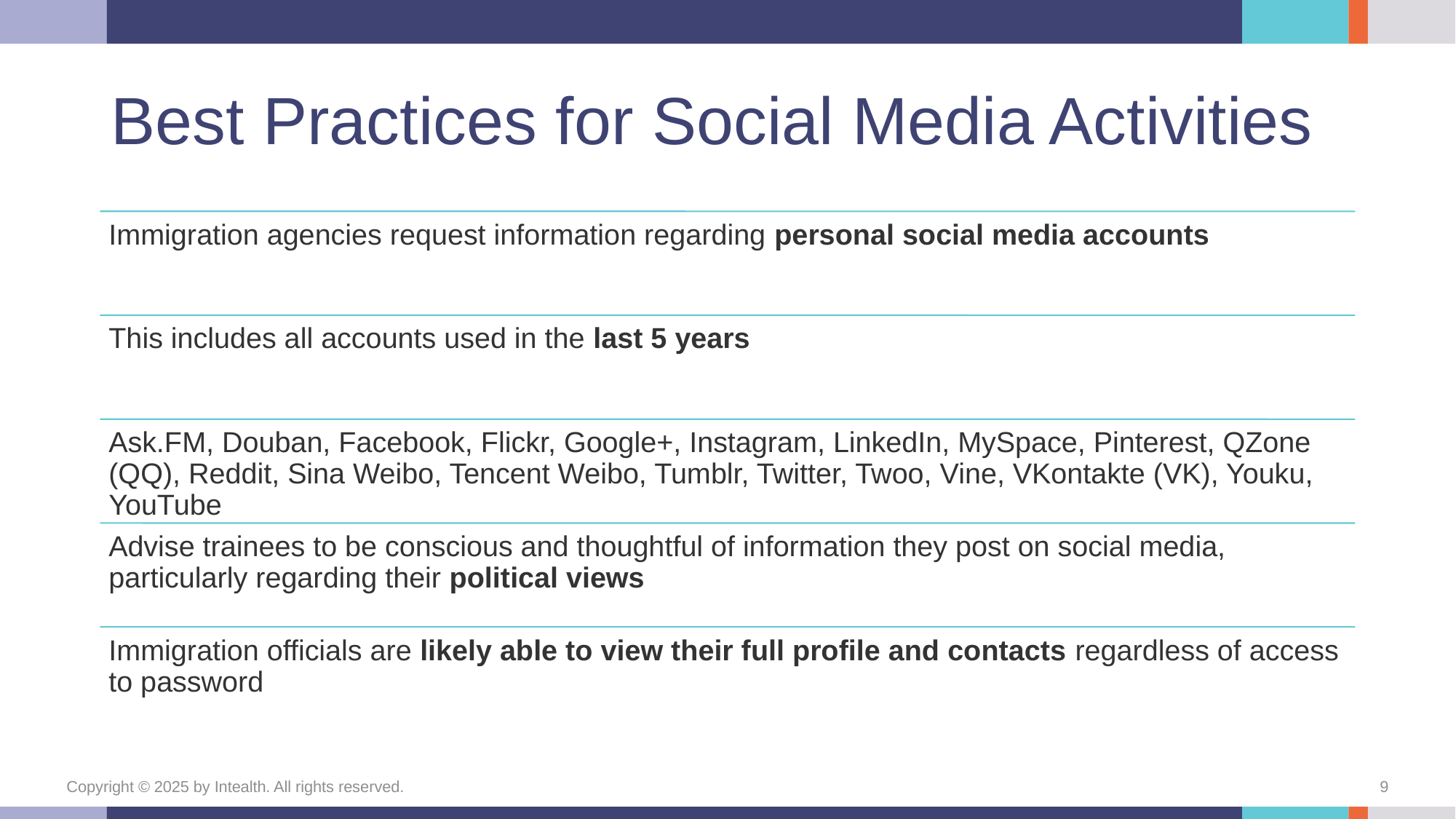

# Best Practices for Social Media Activities
Immigration agencies request information regarding personal social media accounts
This includes all accounts used in the last 5 years
Ask.FM, Douban, Facebook, Flickr, Google+, Instagram, LinkedIn, MySpace, Pinterest, QZone (QQ), Reddit, Sina Weibo, Tencent Weibo, Tumblr, Twitter, Twoo, Vine, VKontakte (VK), Youku, YouTube
Advise trainees to be conscious and thoughtful of information they post on social media, particularly regarding their political views
Immigration officials are likely able to view their full profile and contacts regardless of access to password
Copyright © 2025 by Intealth. All rights reserved.
9